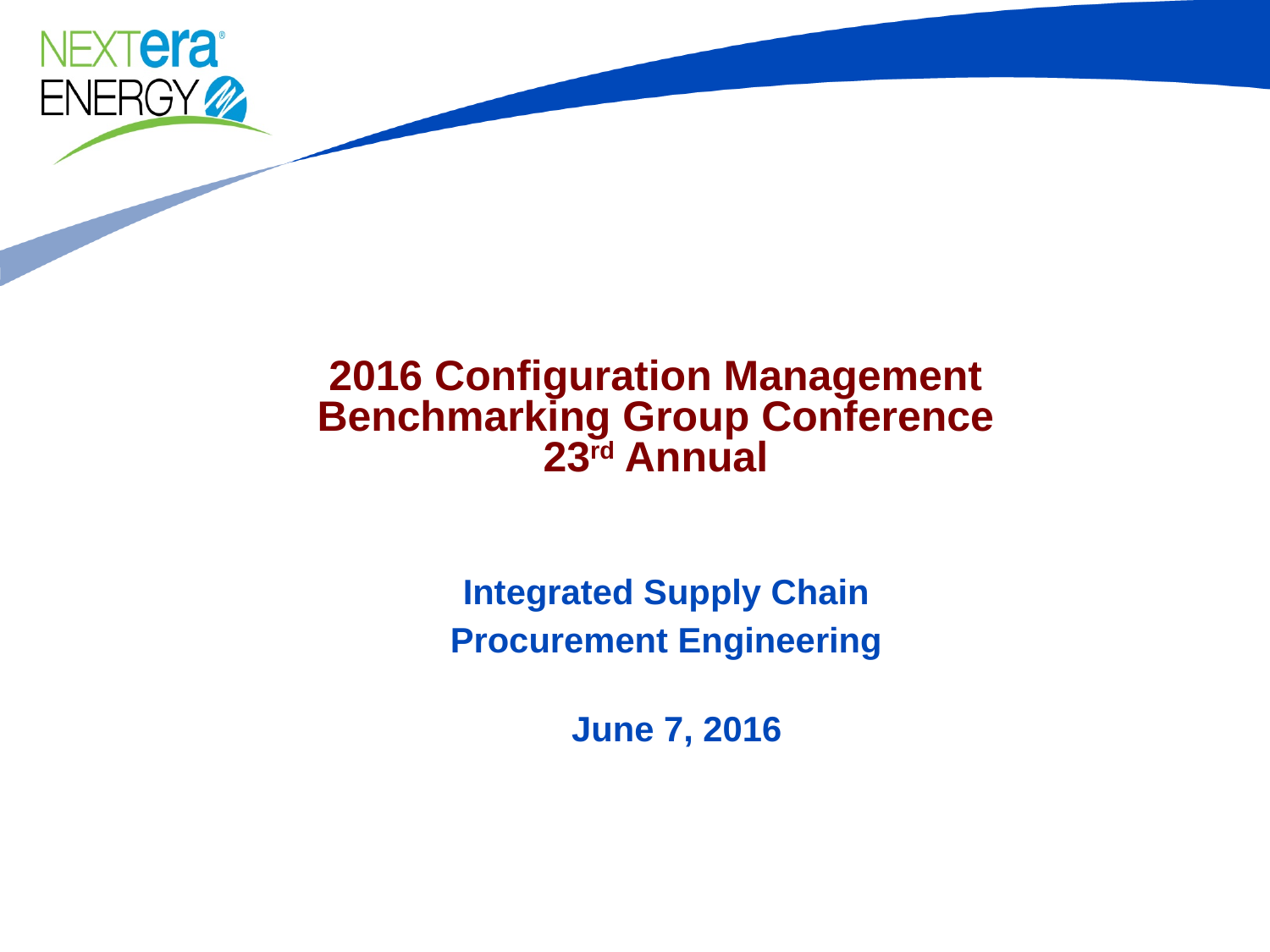

# 2016 Configuration Management Benchmarking Group Conference 23rd Annual
Integrated Supply Chain
Procurement Engineering
June 7, 2016